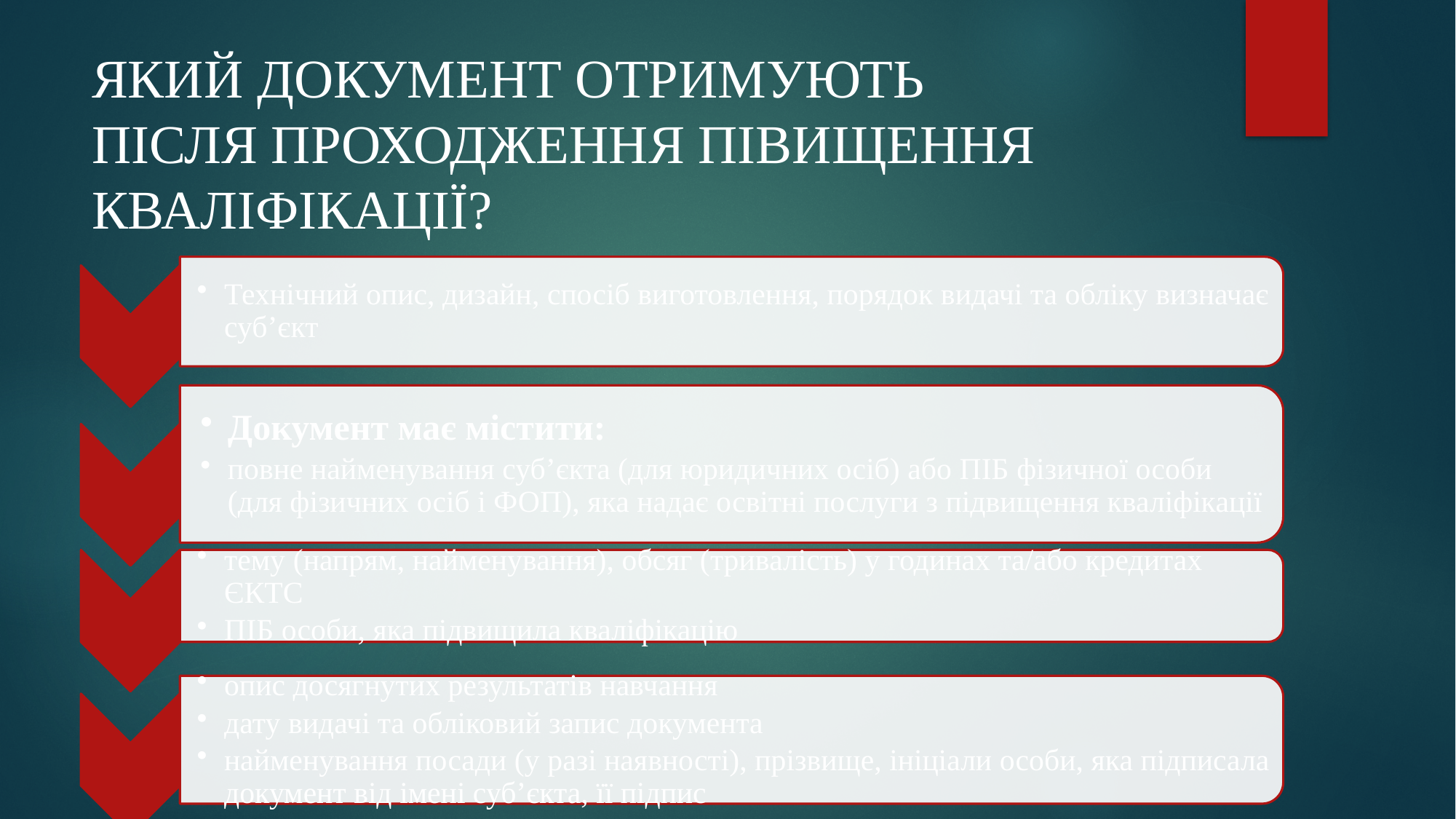

# ЯКИЙ ДОКУМЕНТ ОТРИМУЮТЬ ПІСЛЯ ПРОХОДЖЕННЯ ПІВИЩЕННЯ КВАЛІФІКАЦІЇ?

Технічний опис, дизайн, спосіб виготовлення, порядок видачі та обліку визначає суб’єкт

Документ має містити:
повне найменування суб’єкта (для юридичних осіб) або ПІБ фізичної особи
(для фізичних осіб і ФОП), яка надає освітні послуги з підвищення кваліфікації

тему (напрям, найменування), обсяг (тривалість) у годинах та/або кредитах ЄКТС
ПІБ особи, яка підвищила кваліфікацію

опис досягнутих результатів навчання
дату видачі та обліковий запис документа
найменування посади (у разі наявності), прізвище, ініціали особи, яка підписала документ від імені суб’єкта, її підпис